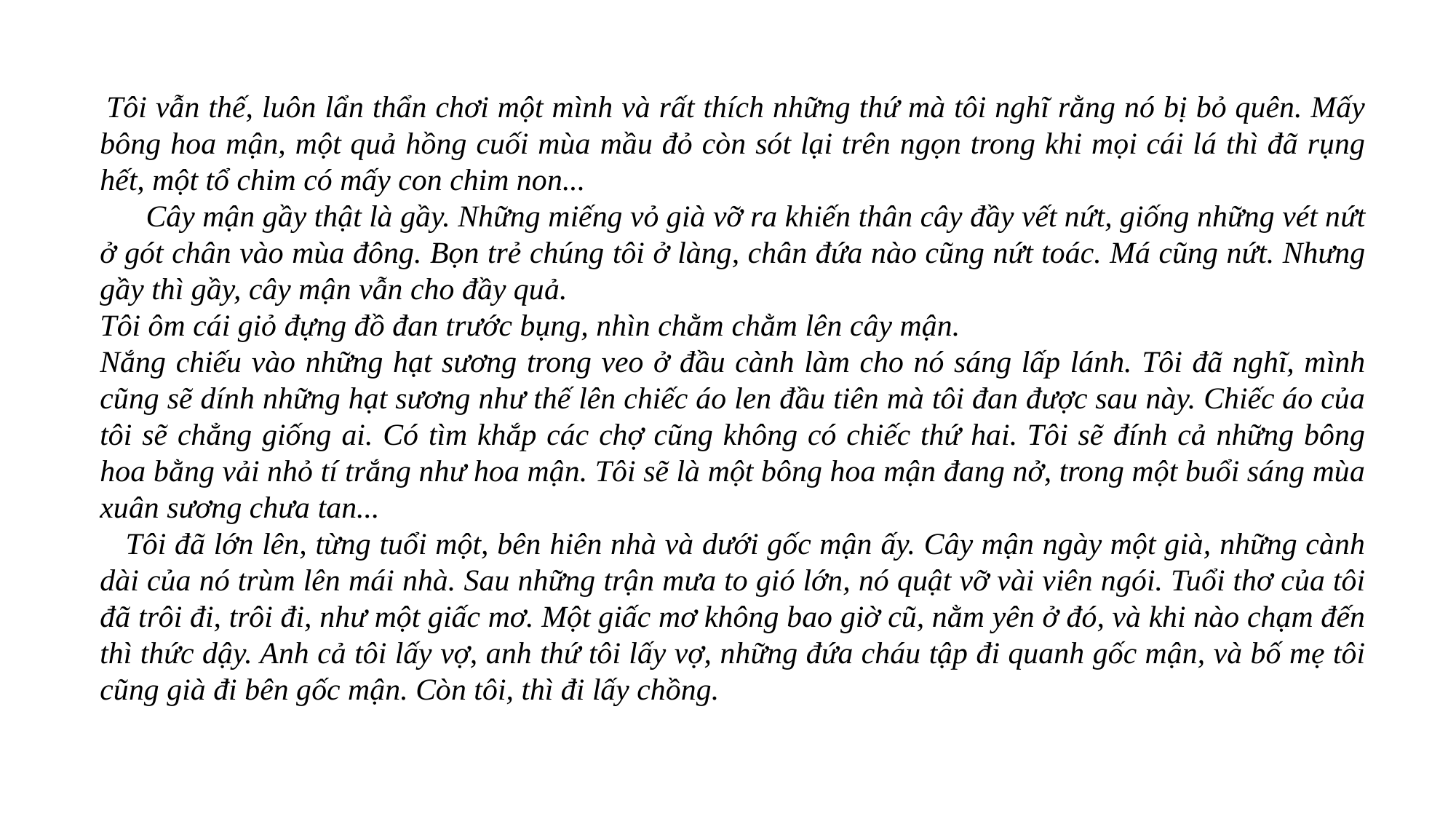

Tôi vẫn thế, luôn lẩn thẩn chơi một mình và rất thích những thứ mà tôi nghĩ rằng nó bị bỏ quên. Mấy bông hoa mận, một quả hồng cuối mùa mầu đỏ còn sót lại trên ngọn trong khi mọi cái lá thì đã rụng hết, một tổ chim có mấy con chim non...
      Cây mận gầy thật là gầy. Những miếng vỏ già vỡ ra khiến thân cây đầy vết nứt, giống những vét nứt ở gót chân vào mùa đông. Bọn trẻ chúng tôi ở làng, chân đứa nào cũng nứt toác. Má cũng nứt. Nhưng gầy thì gầy, cây mận vẫn cho đầy quả.
Tôi ôm cái giỏ đựng đồ đan trước bụng, nhìn chằm chằm lên cây mận.
Nắng chiếu vào những hạt sương trong veo ở đầu cành làm cho nó sáng lấp lánh. Tôi đã nghĩ, mình cũng sẽ dính những hạt sương như thế lên chiếc áo len đầu tiên mà tôi đan được sau này. Chiếc áo của tôi sẽ chẳng giống ai. Có tìm khắp các chợ cũng không có chiếc thứ hai. Tôi sẽ đính cả những bông hoa bằng vải nhỏ tí trắng như hoa mận. Tôi sẽ là một bông hoa mận đang nở, trong một buổi sáng mùa xuân sương chưa tan...
   Tôi đã lớn lên, từng tuổi một, bên hiên nhà và dưới gốc mận ấy. Cây mận ngày một già, những cành dài của nó trùm lên mái nhà. Sau những trận mưa to gió lớn, nó quật vỡ vài viên ngói. Tuổi thơ của tôi đã trôi đi, trôi đi, như một giấc mơ. Một giấc mơ không bao giờ cũ, nằm yên ở đó, và khi nào chạm đến thì thức dậy. Anh cả tôi lấy vợ, anh thứ tôi lấy vợ, những đứa cháu tập đi quanh gốc mận, và bố mẹ tôi cũng già đi bên gốc mận. Còn tôi, thì đi lấy chồng.